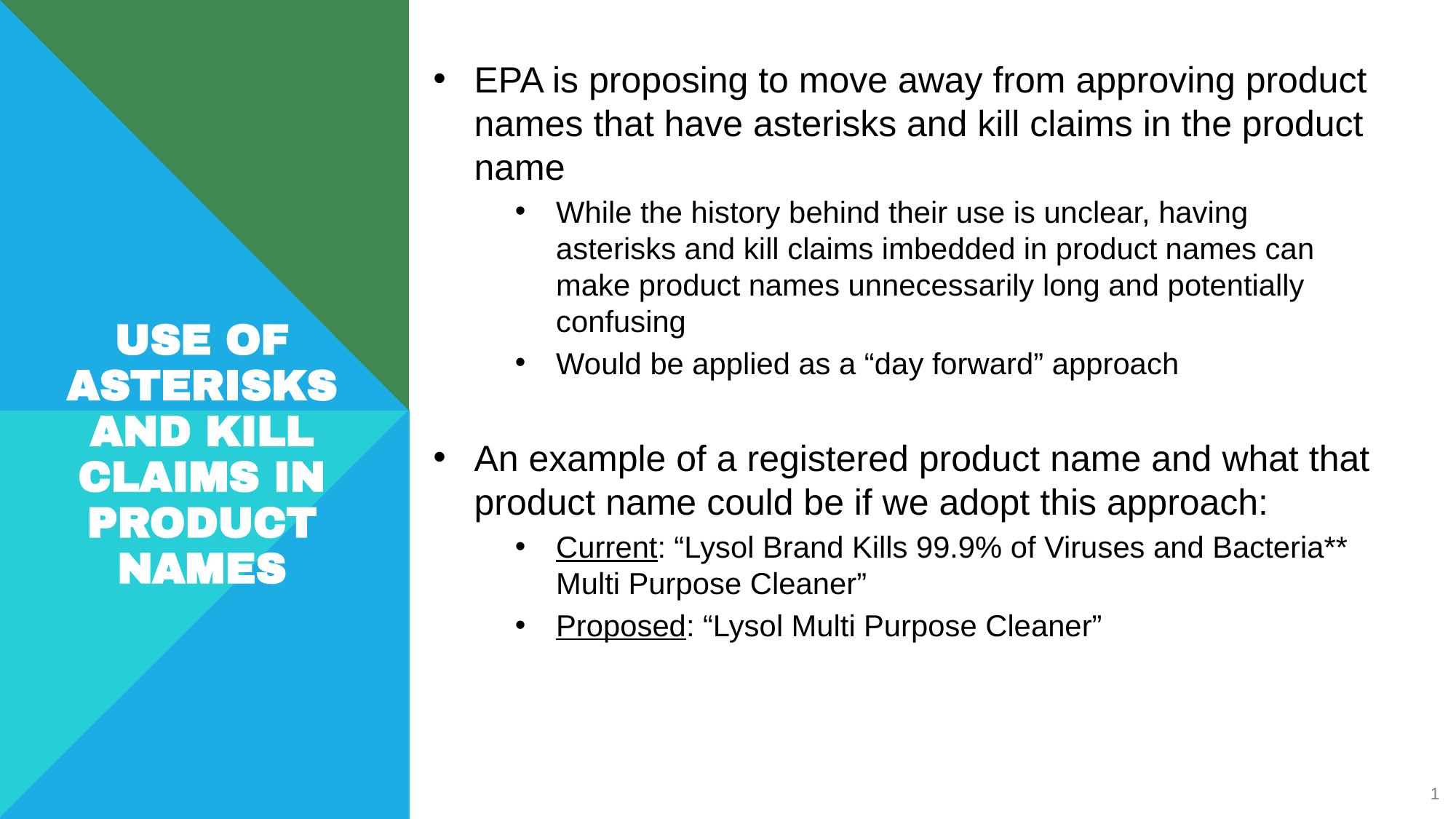

EPA is proposing to move away from approving product names that have asterisks and kill claims in the product name
While the history behind their use is unclear, having asterisks and kill claims imbedded in product names can make product names unnecessarily long and potentially confusing
Would be applied as a “day forward” approach

An example of a registered product name and what that product name could be if we adopt this approach:
Current: “Lysol Brand Kills 99.9% of Viruses and Bacteria** Multi Purpose Cleaner”
Proposed: “Lysol Multi Purpose Cleaner”

# Use of Asterisks And Kill claims in Product Names
1